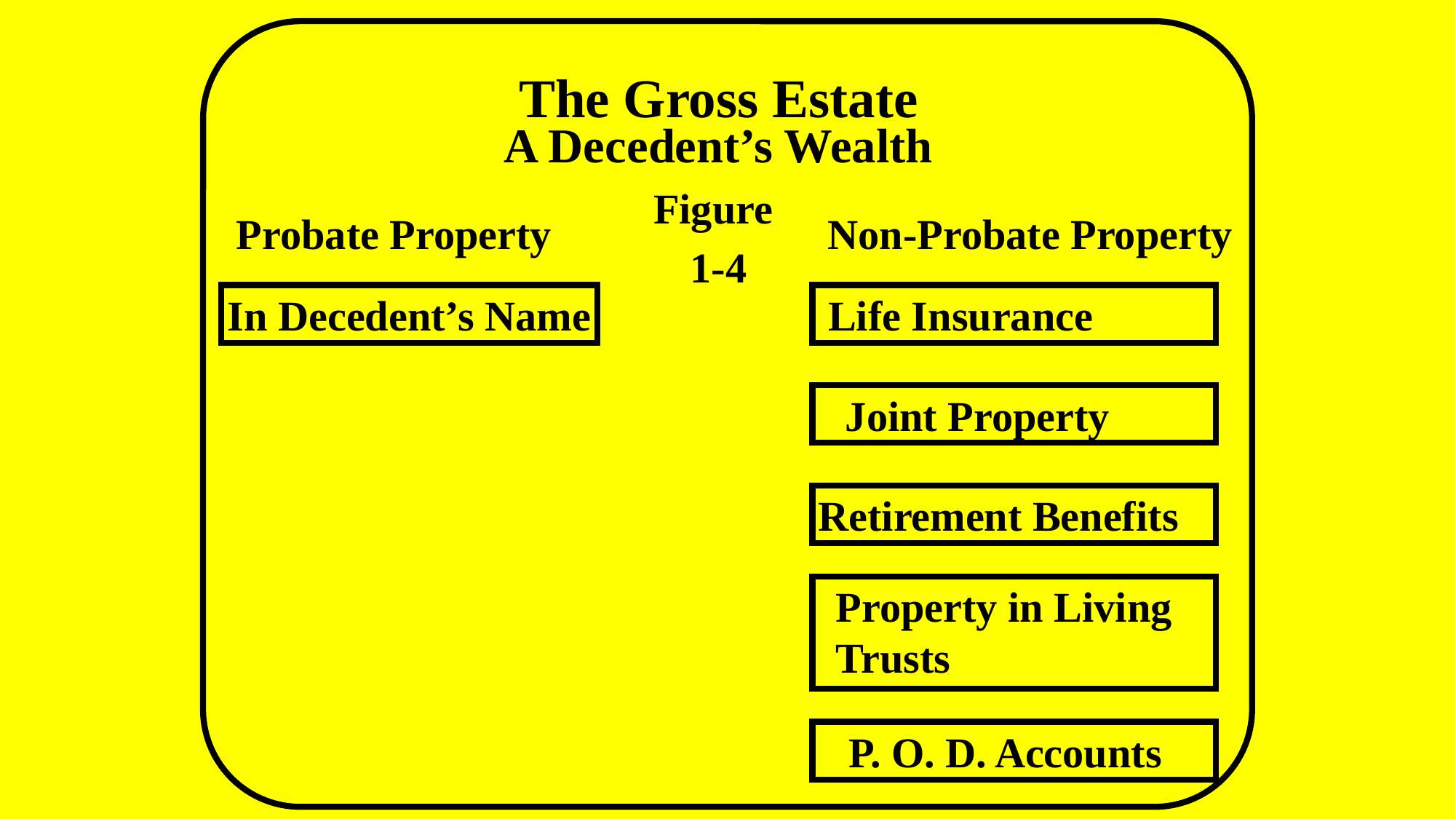

# The Gross Estate
A Decedent’s Wealth
Figure
1-4
Probate Property
Non-Probate Property
In Decedent’s Name
Life Insurance

Joint Property

Retirement Benefits

Property in Living
Trusts

P. O. D. Accounts